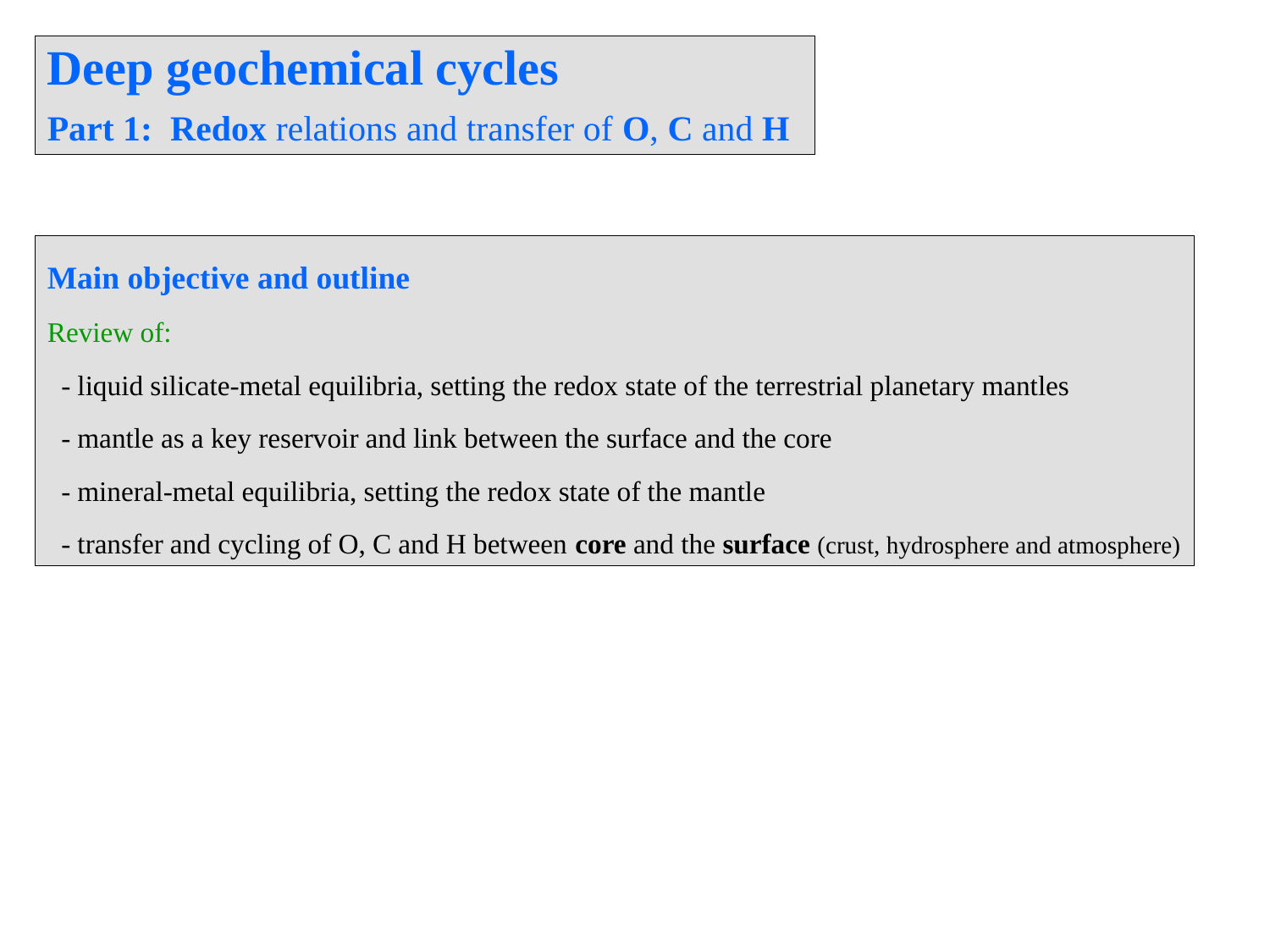

Deep geochemical cycles
Part 1:  Redox relations and transfer of O, C and H
Main objective and outline
Review of:
  - liquid silicate-metal equilibria, setting the redox state of the terrestrial planetary mantles
  - mantle as a key reservoir and link between the surface and the core
  - mineral-metal equilibria, setting the redox state of the mantle
  - transfer and cycling of O, C and H between core and the surface (crust, hydrosphere and atmosphere)